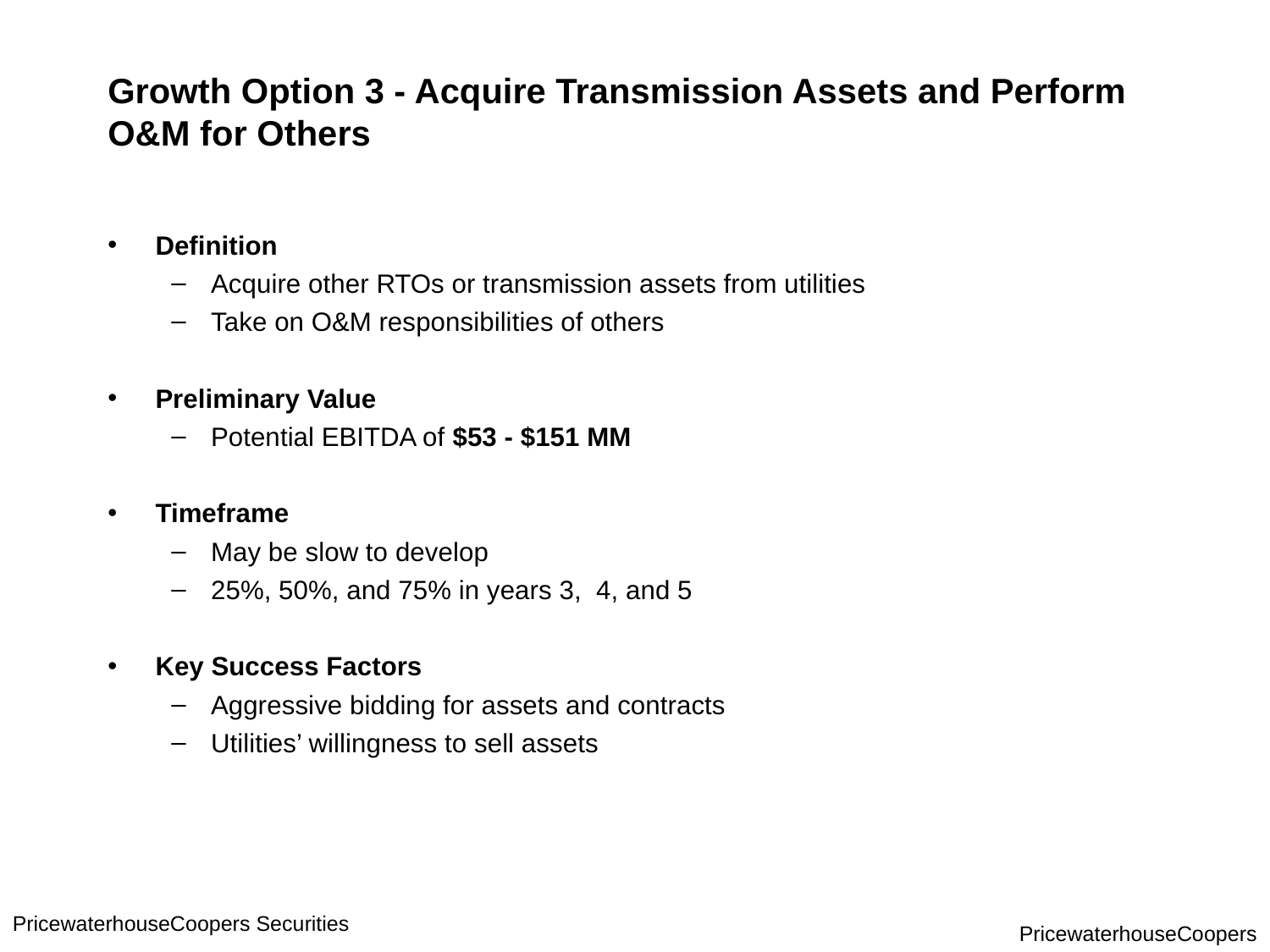

# Growth Option 3 - Acquire Transmission Assets and Perform O&M for Others
Definition
Acquire other RTOs or transmission assets from utilities
Take on O&M responsibilities of others

Preliminary Value
Potential EBITDA of $53 - $151 MM

Timeframe
May be slow to develop
25%, 50%, and 75% in years 3,  4, and 5

Key Success Factors
Aggressive bidding for assets and contracts
Utilities’ willingness to sell assets
PricewaterhouseCoopers Securities
PricewaterhouseCoopers